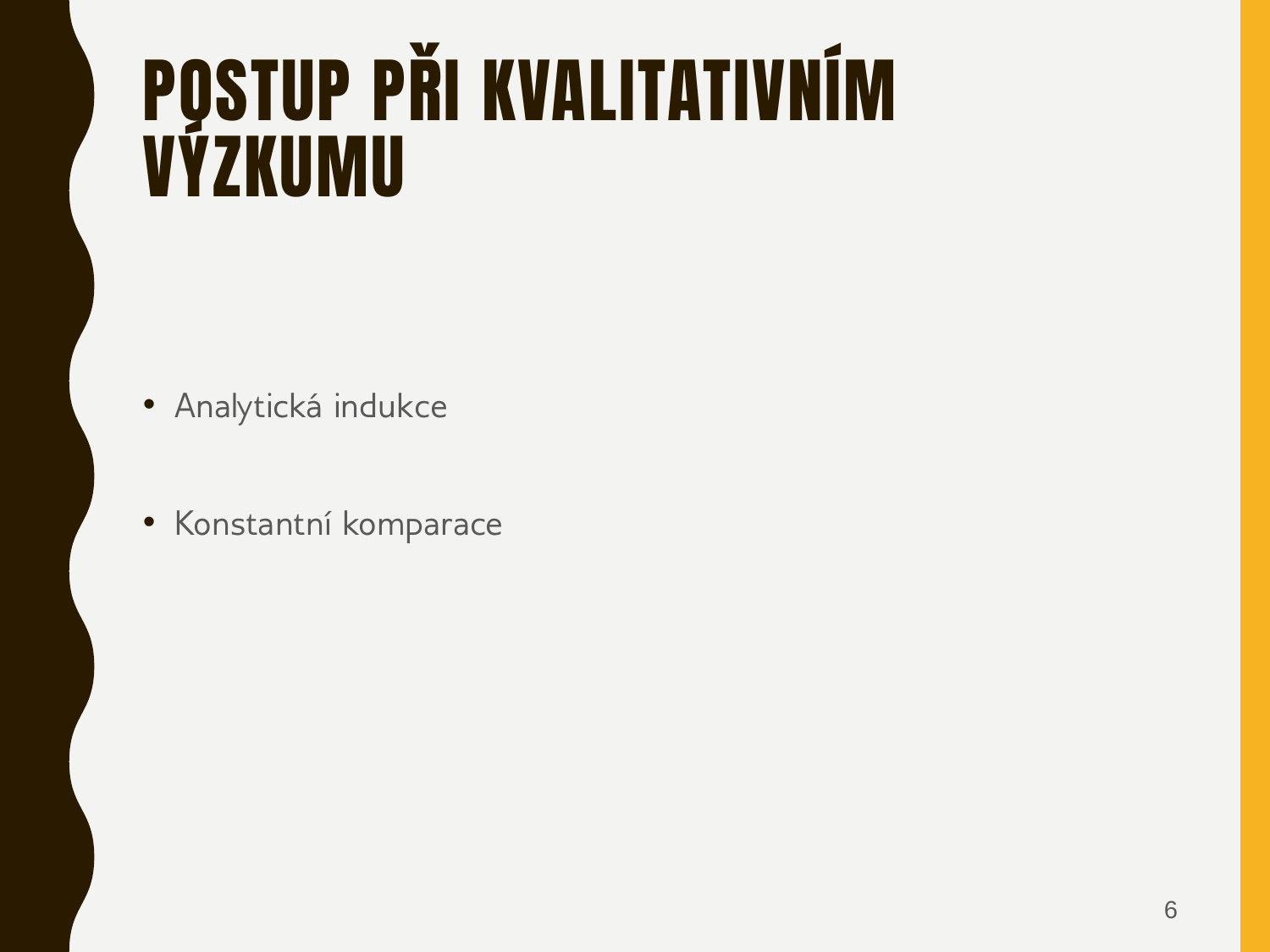

# Postup při kvalitativním výzkumu

Analytická indukce

Konstantní komparace
6